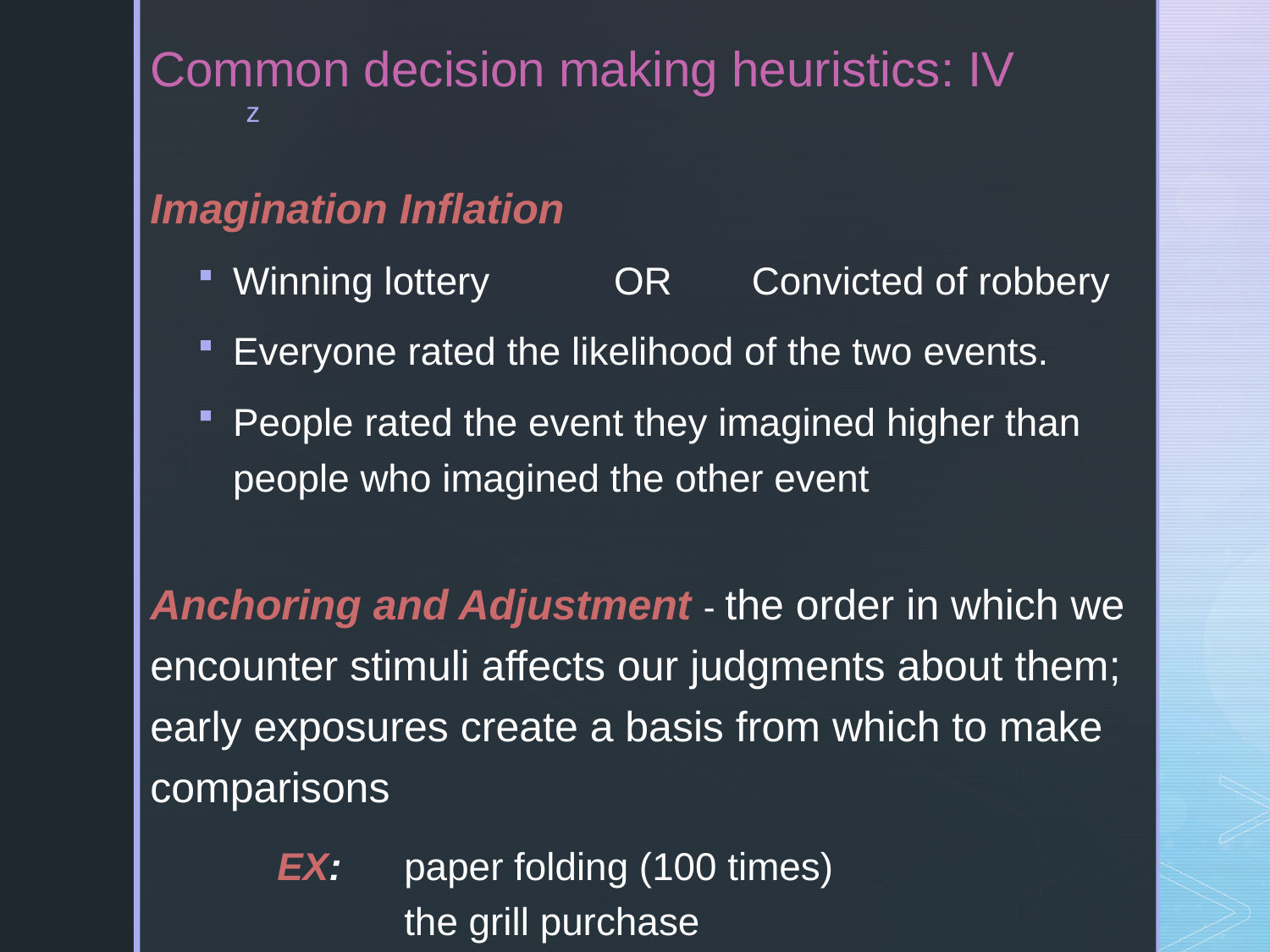

# Common decision making heuristics: IV
Imagination Inflation
Winning lottery 	OR	 Convicted of robbery
Everyone rated the likelihood of the two events.
People rated the event they imagined higher than people who imagined the other event

Anchoring and Adjustment - the order in which we encounter stimuli affects our judgments about them; early exposures create a basis from which to make comparisons
	EX:	paper folding (100 times)
		the grill purchase